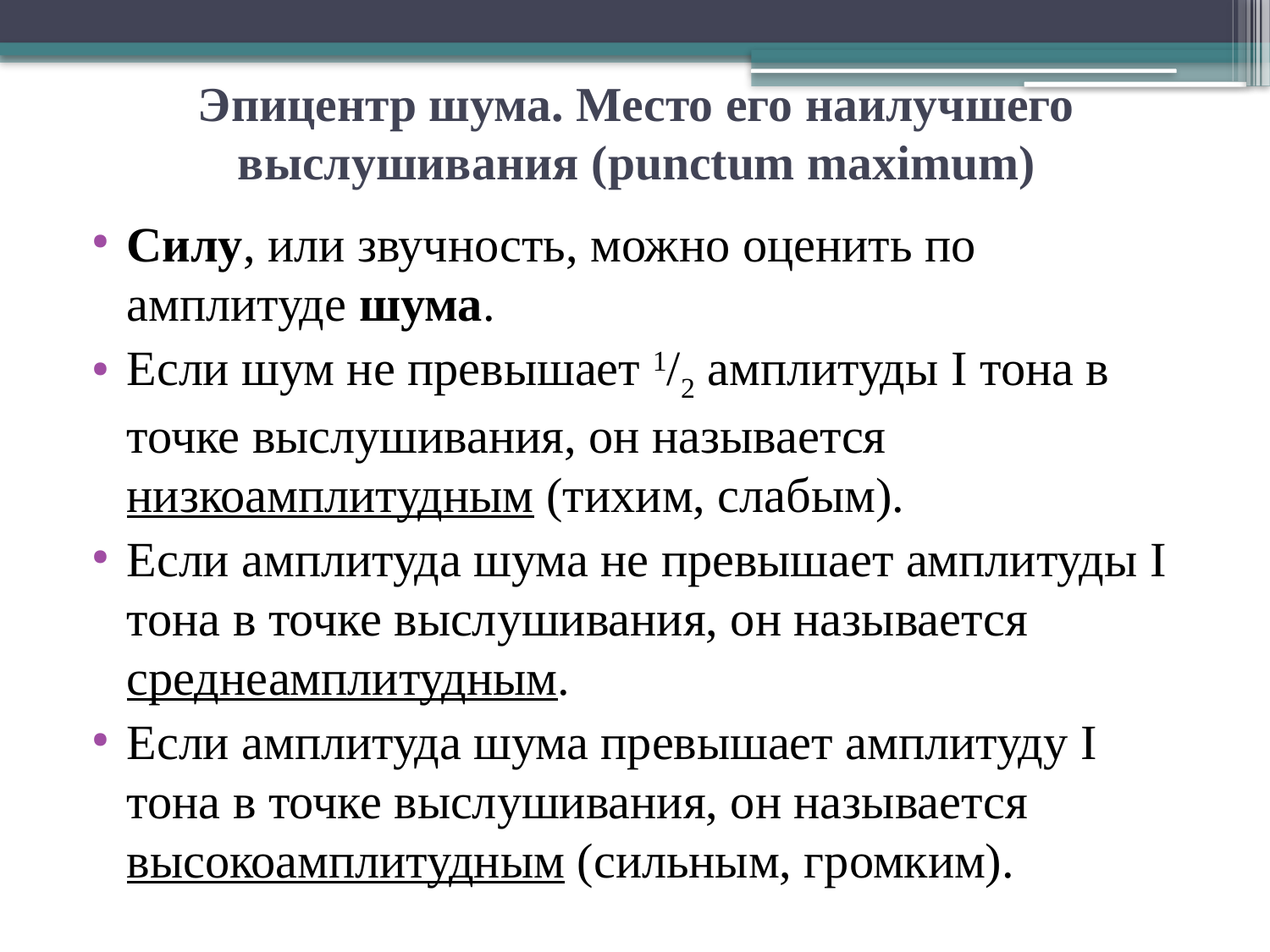

# Эпицентр шума. Место его наилучшего выслушивания (punctum maximum)
Силу, или звучность, можно оценить по амплитуде шума.
Если шум не превышает 1/2 амплитуды I тона в точке выслушивания, он называется низкоамплитудным (тихим, слабым).
Если амплитуда шума не превышает амплитуды I тона в точке выслушивания, он называется среднеамплитудным.
Если амплитуда шума превышает амплитуду I тона в точке выслушивания, он называется высокоамплитудным (сильным, громким).